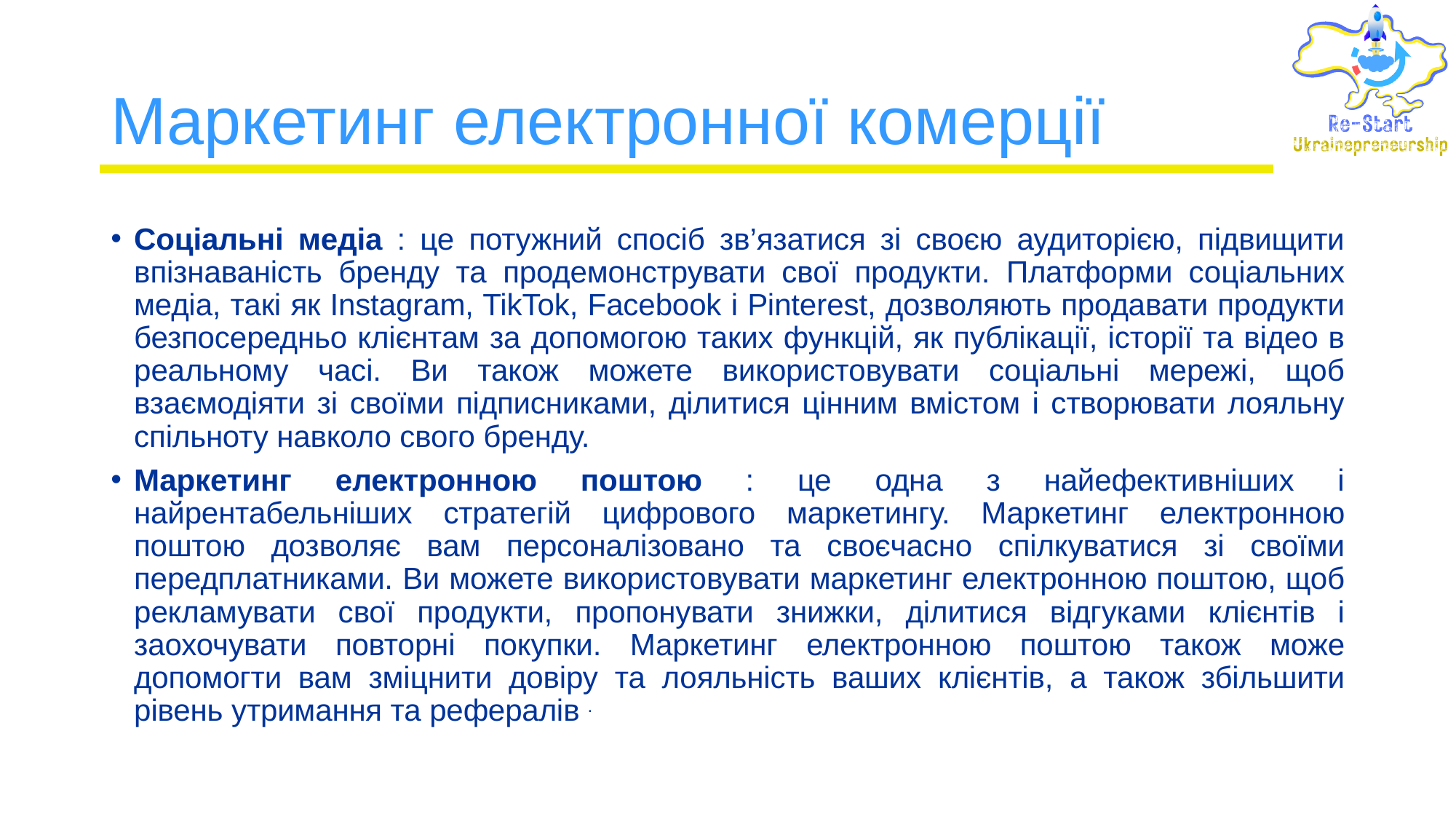

# Маркетинг електронної комерції
Соціальні медіа : це потужний спосіб зв’язатися зі своєю аудиторією, підвищити впізнаваність бренду та продемонструвати свої продукти. Платформи соціальних медіа, такі як Instagram, TikTok, Facebook і Pinterest, дозволяють продавати продукти безпосередньо клієнтам за допомогою таких функцій, як публікації, історії та відео в реальному часі. Ви також можете використовувати соціальні мережі, щоб взаємодіяти зі своїми підписниками, ділитися цінним вмістом і створювати лояльну спільноту навколо свого бренду.
Маркетинг електронною поштою : це одна з найефективніших і найрентабельніших стратегій цифрового маркетингу. Маркетинг електронною поштою дозволяє вам персоналізовано та своєчасно спілкуватися зі своїми передплатниками. Ви можете використовувати маркетинг електронною поштою, щоб рекламувати свої продукти, пропонувати знижки, ділитися відгуками клієнтів і заохочувати повторні покупки. Маркетинг електронною поштою також може допомогти вам зміцнити довіру та лояльність ваших клієнтів, а також збільшити рівень утримання та рефералів .